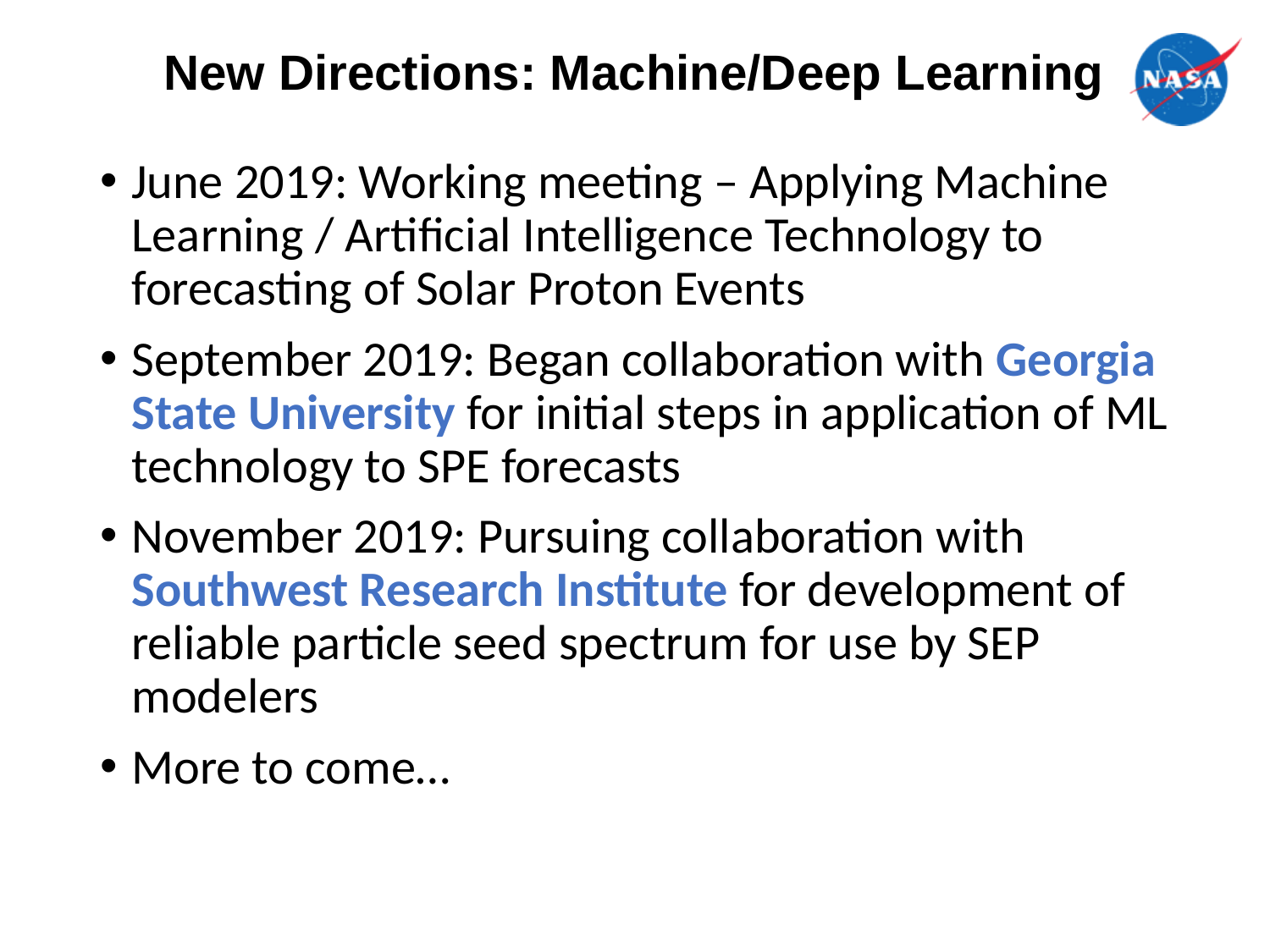

# New Directions: Machine/Deep Learning
June 2019: Working meeting – Applying Machine Learning / Artificial Intelligence Technology to forecasting of Solar Proton Events
September 2019: Began collaboration with Georgia State University for initial steps in application of ML technology to SPE forecasts
November 2019: Pursuing collaboration with Southwest Research Institute for development of  reliable particle seed spectrum for use by SEP modelers
More to come…